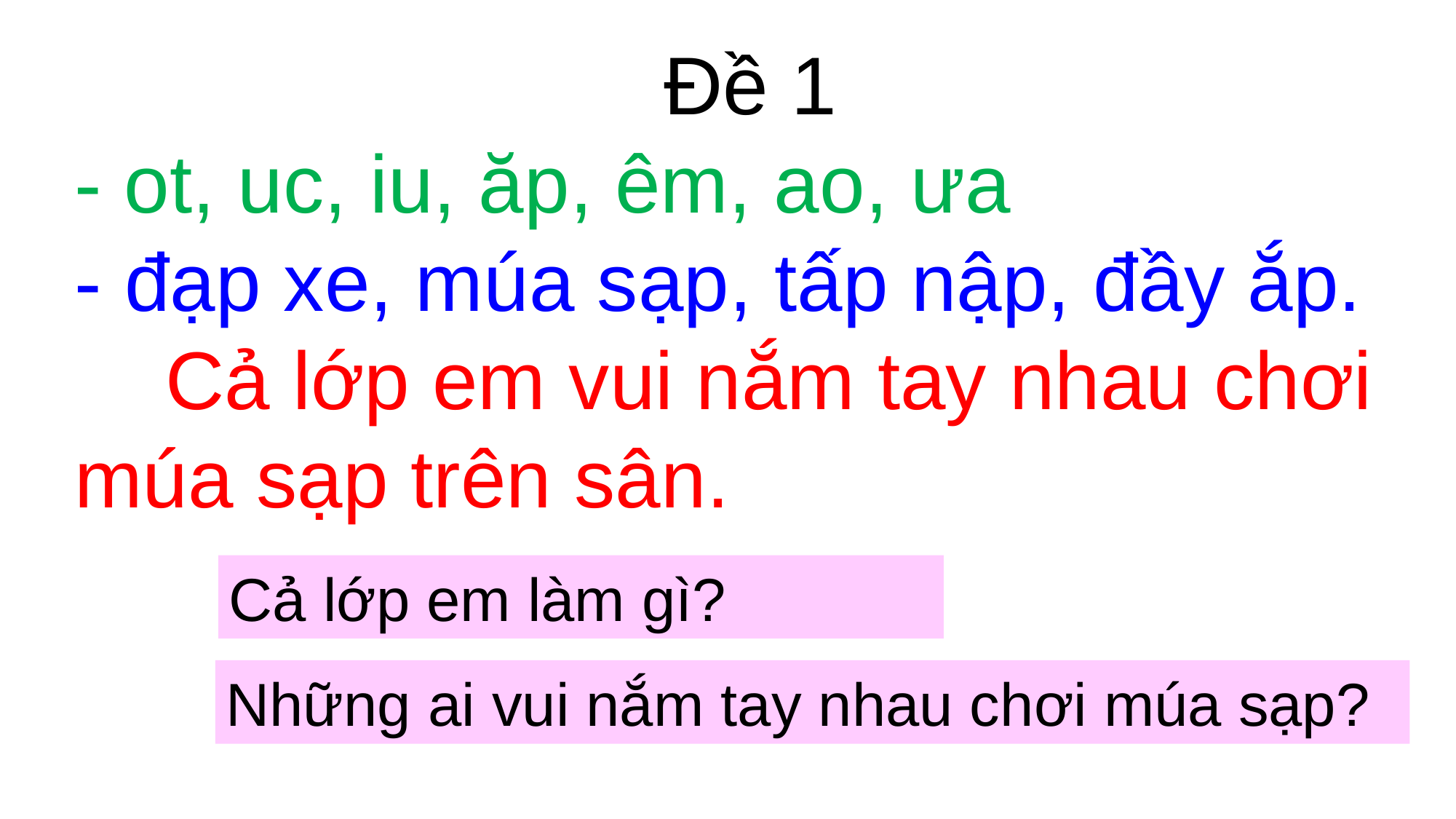

Đề 1
- ot, uc, iu, ăp, êm, ao, ưa
- đạp xe, múa sạp, tấp nập, đầy ắp.
    Cả lớp em vui nắm tay nhau chơi múa sạp trên sân.
Cả lớp em làm gì?
Những ai vui nắm tay nhau chơi múa sạp?